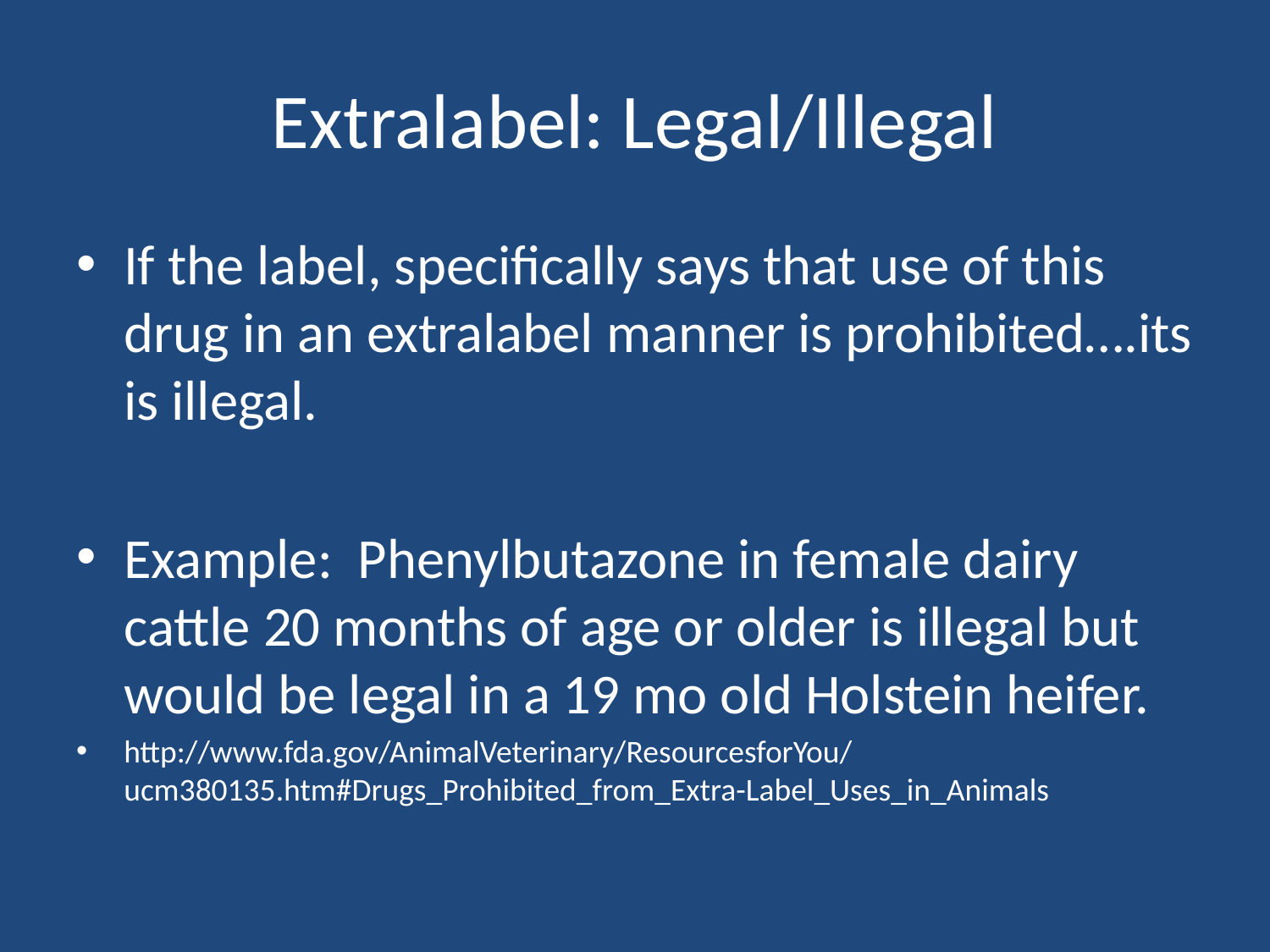

# Extralabel: Legal/Illegal
If the label, specifically says that use of this drug in an extralabel manner is prohibited….its is illegal.

Example:  Phenylbutazone in female dairy cattle 20 months of age or older is illegal but would be legal in a 19 mo old Holstein heifer.
http://www.fda.gov/AnimalVeterinary/ResourcesforYou/ucm380135.htm#Drugs_Prohibited_from_Extra-Label_Uses_in_Animals